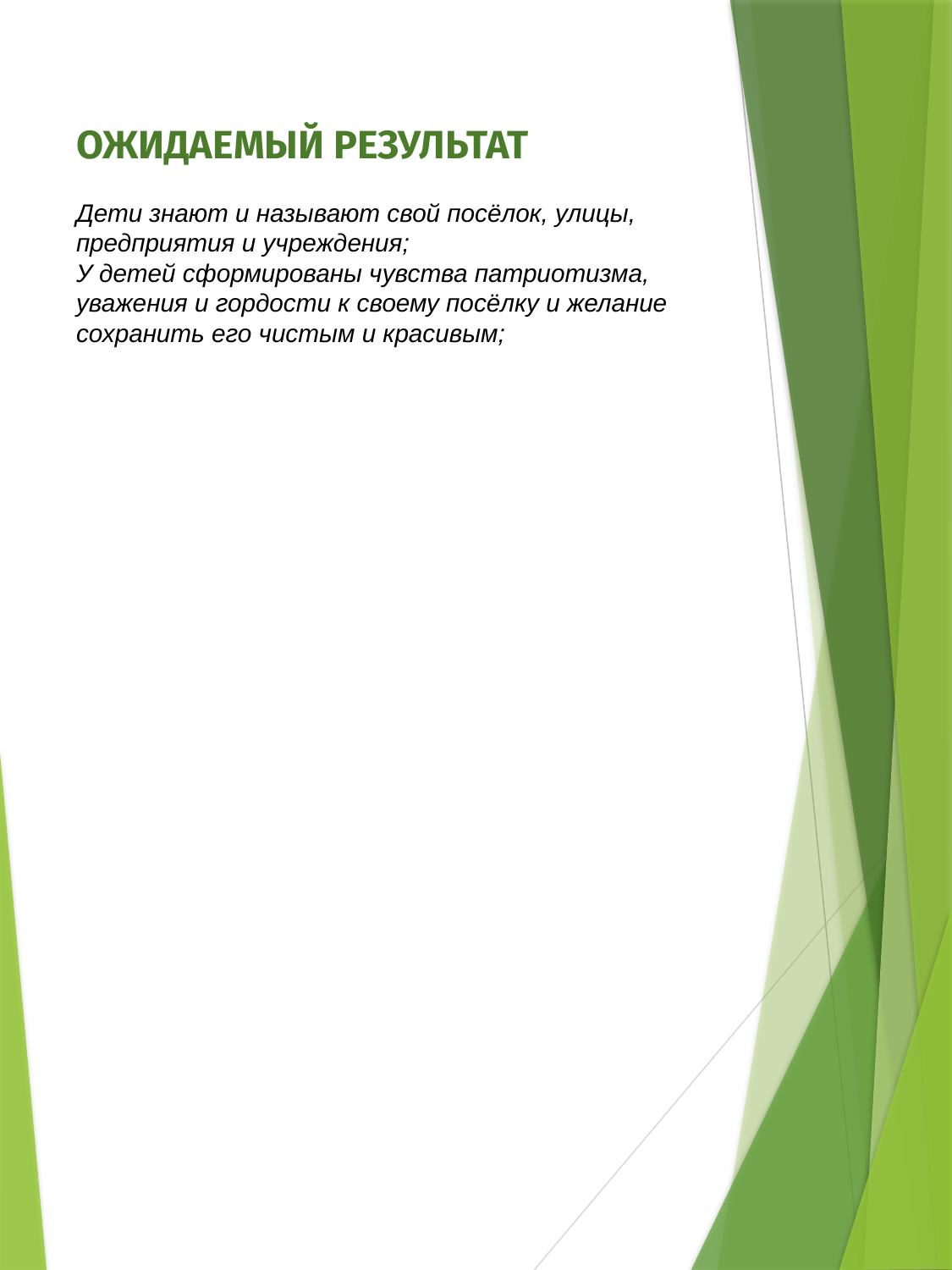

# ОЖИДАЕМЫЙ РЕЗУЛЬТАТ Дети знают и называют свой посёлок, улицы, предприятия и учреждения; У детей сформированы чувства патриотизма, уважения и гордости к своему посёлку и желание сохранить его чистым и красивым;